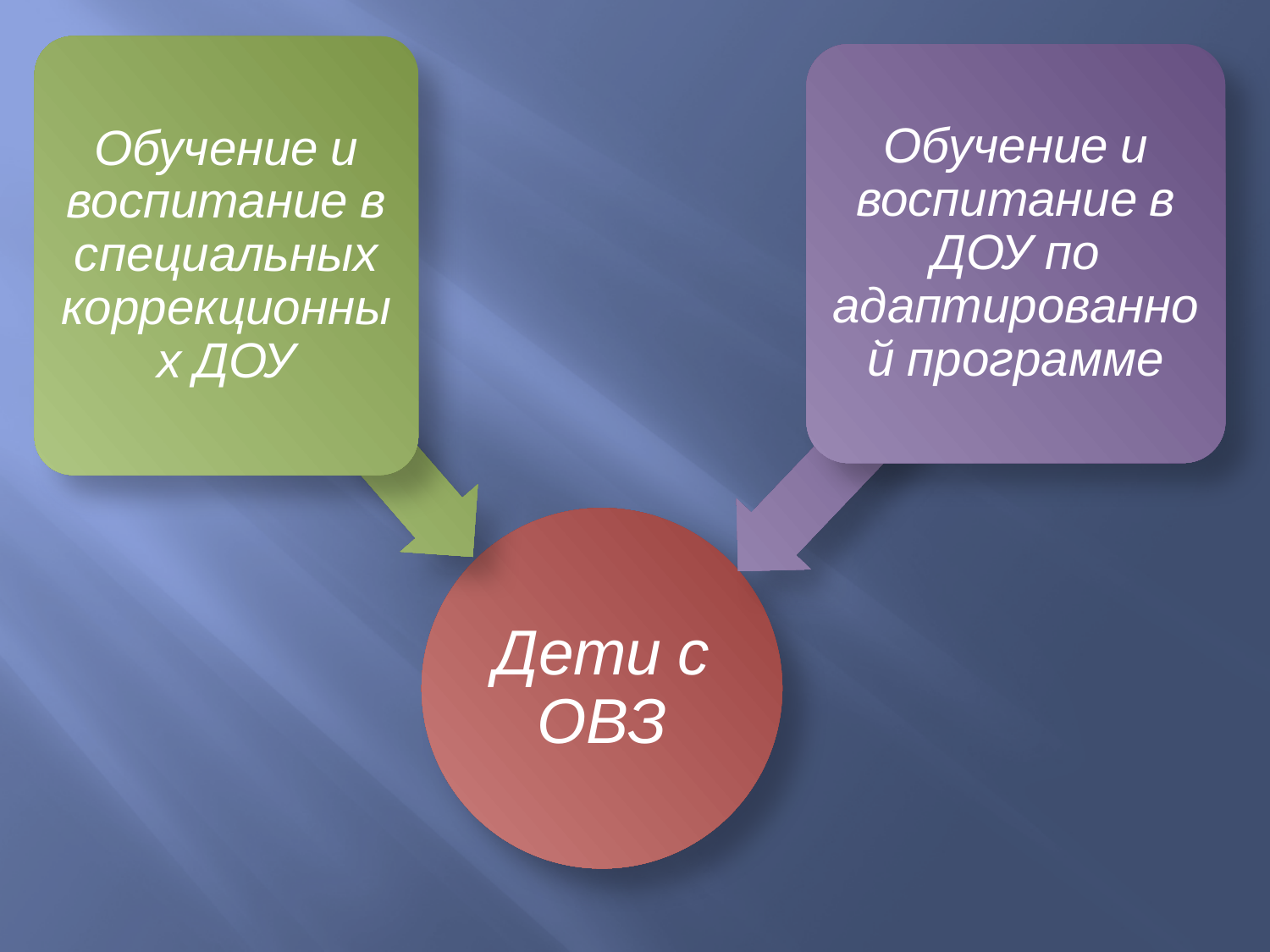

Дети с ОВЗ
Обучение и воспитание в специальных коррекционных ДОУ
Обучение и воспитание в ДОУ по адаптированной программе